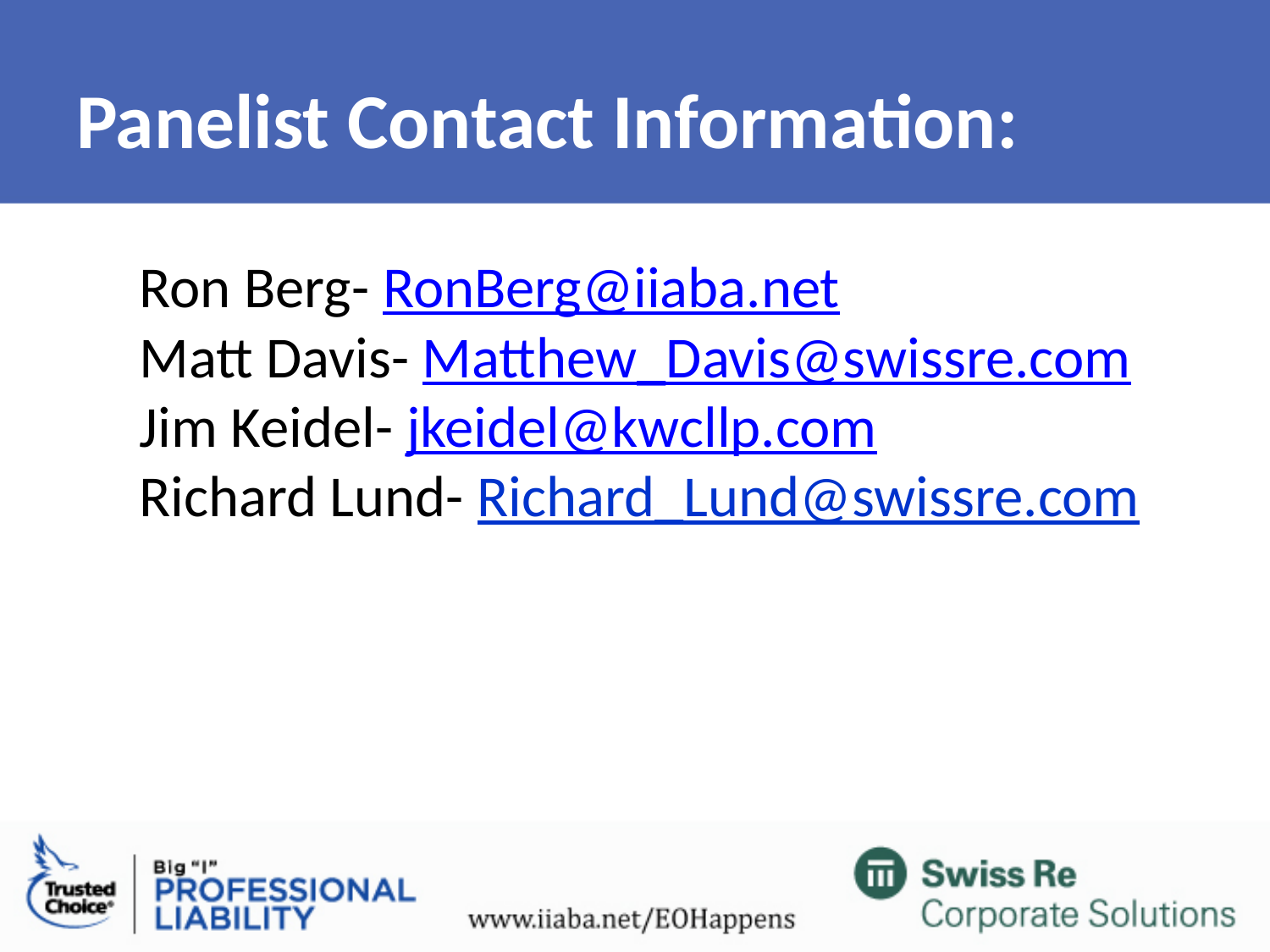

# Panelist Contact Information:

Ron Berg- RonBerg@iiaba.net
Matt Davis- Matthew_Davis@swissre.com
Jim Keidel- jkeidel@kwcllp.com
Richard Lund- Richard_Lund@swissre.com